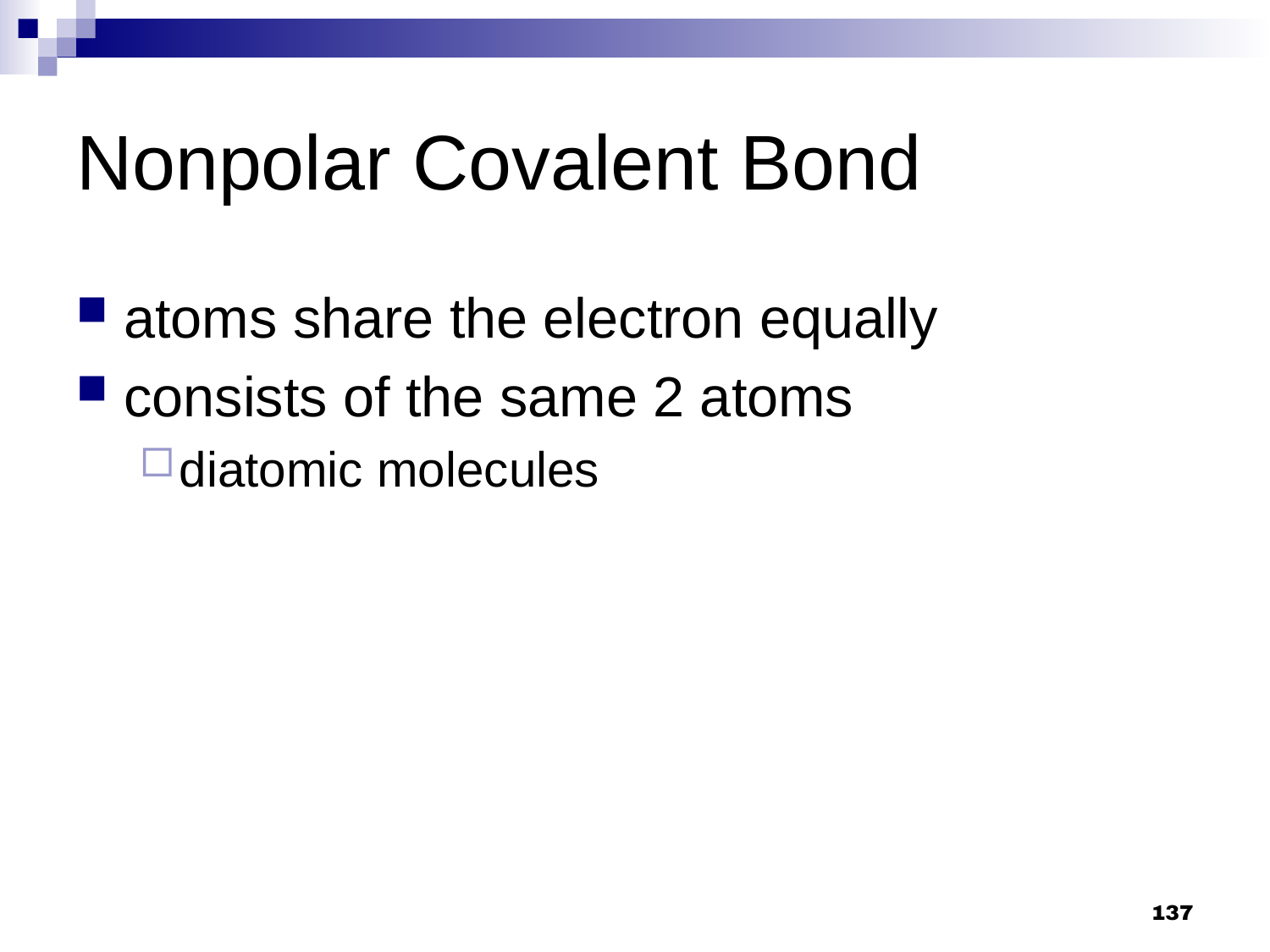

# Nonpolar Covalent Bond
atoms share the electron equally
consists of the same 2 atoms
diatomic molecules
137